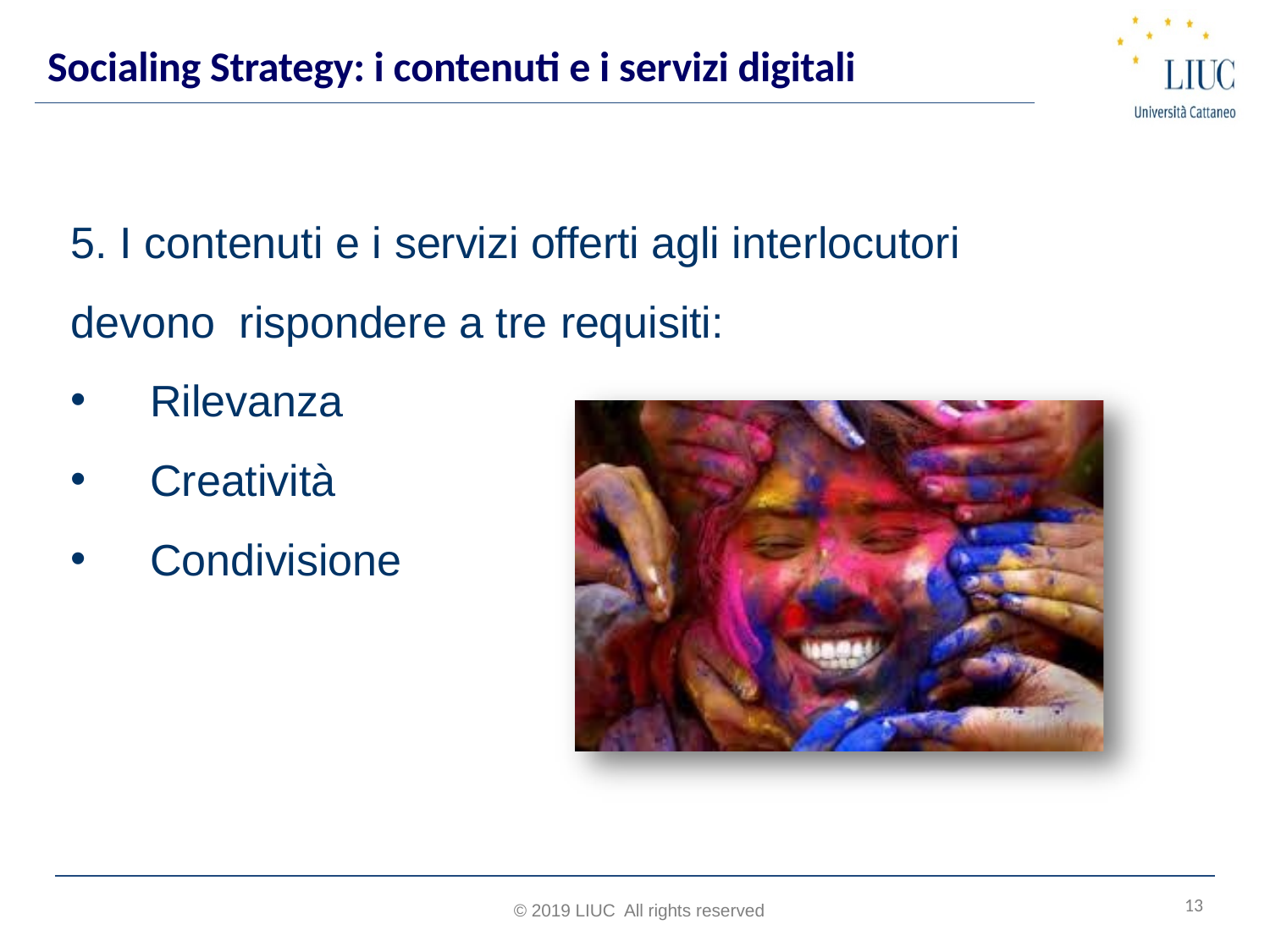

Socialing Strategy: i contenuti e i servizi digitali
5. I contenuti e i servizi offerti agli interlocutori devono  rispondere a tre requisiti:
Rilevanza
Creatività
Condivisione